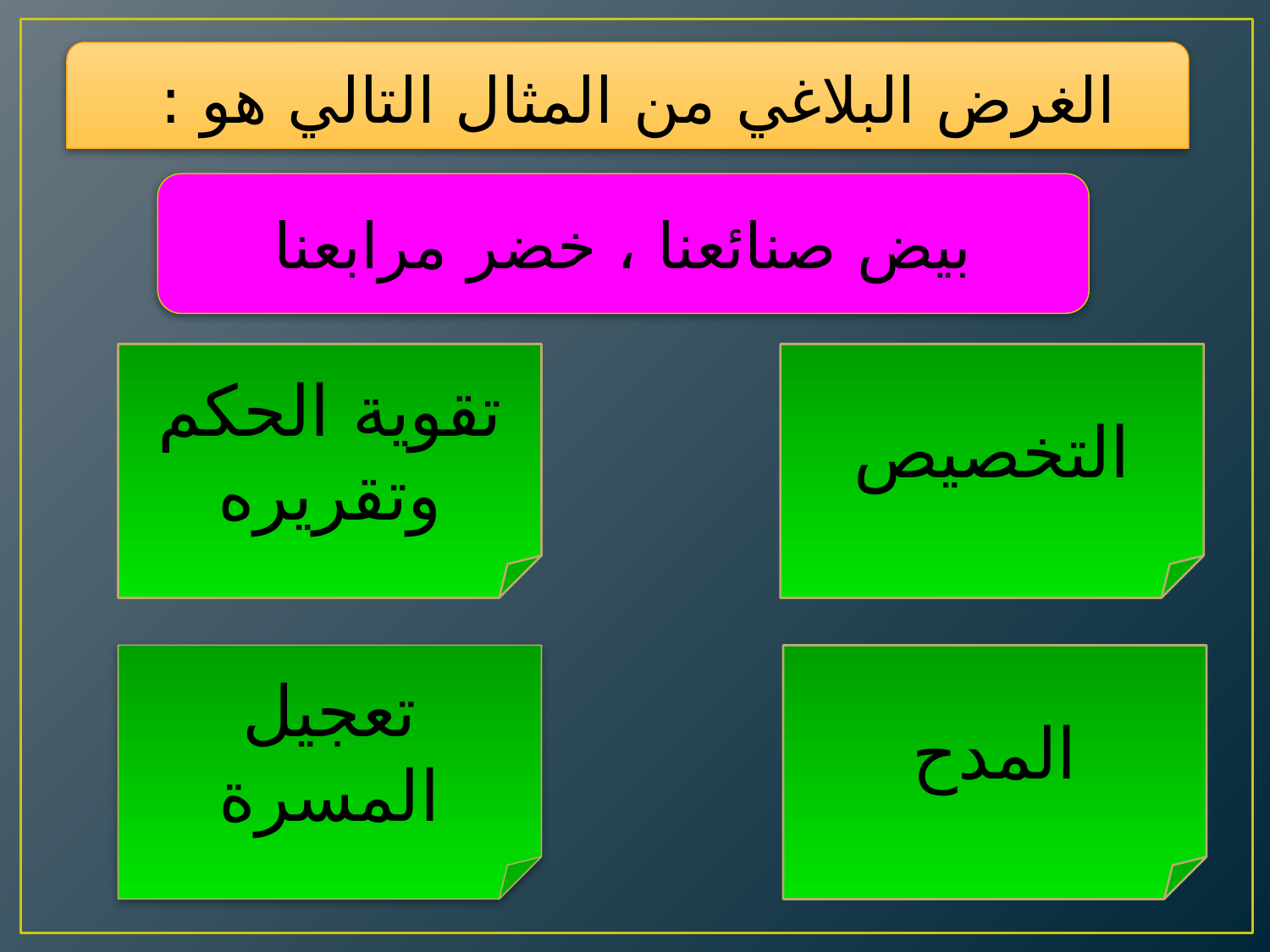

الغرض البلاغي من المثال التالي هو :
بيض صنائعنا ، خضر مرابعنا
تقوية الحكم
وتقريره
التخصيص
تعجيل المسرة
المدح